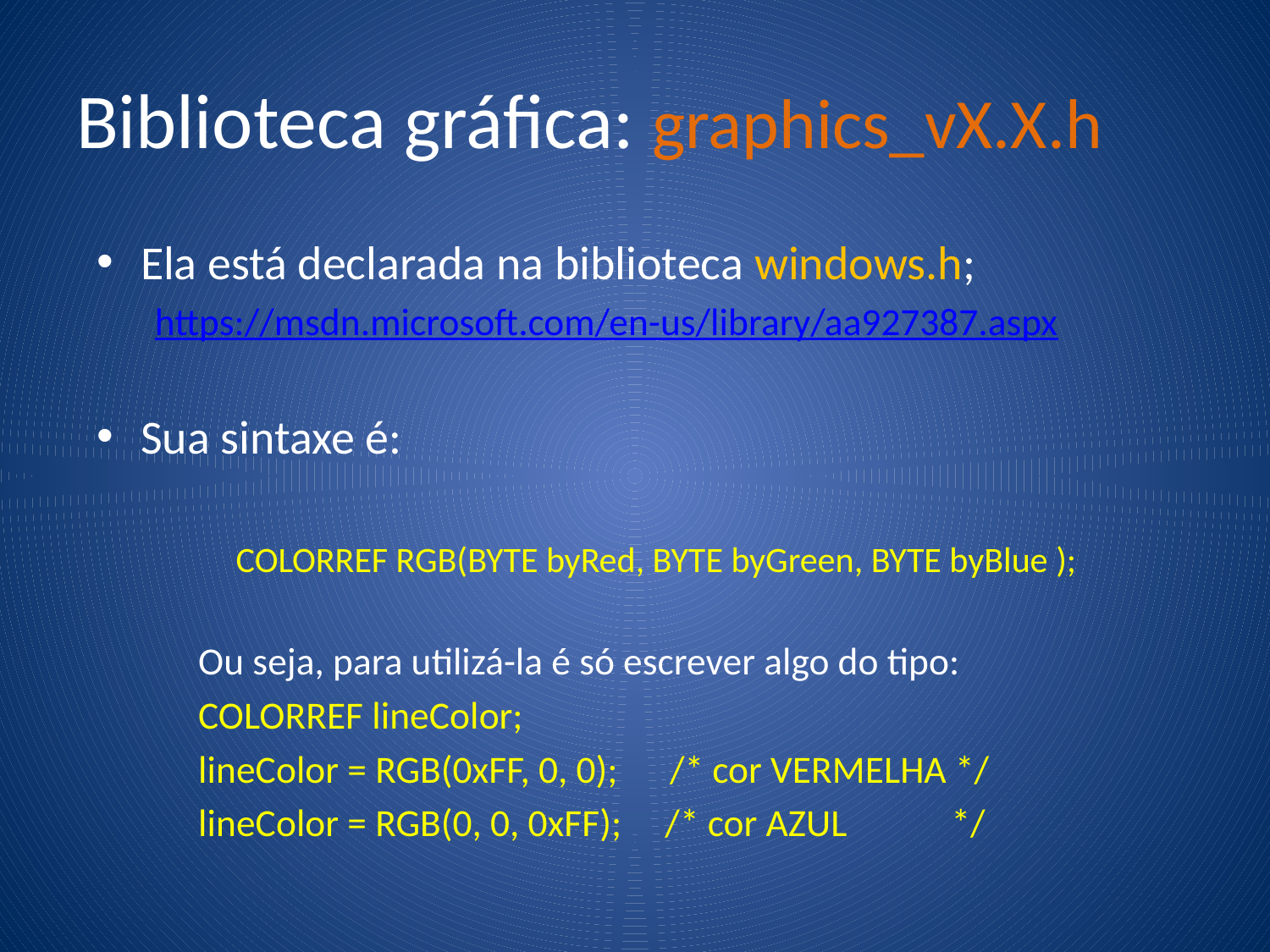

# Biblioteca gráfica: graphics_vX.X.h
Ela está declarada na biblioteca windows.h;
https://msdn.microsoft.com/en-us/library/aa927387.aspx

Sua sintaxe é:

COLORREF RGB(BYTE byRed, BYTE byGreen, BYTE byBlue );

Ou seja, para utilizá-la é só escrever algo do tipo:
COLORREF lineColor;
lineColor = RGB(0xFF, 0, 0);      /* cor VERMELHA */
lineColor = RGB(0, 0, 0xFF);     /* cor AZUL            */